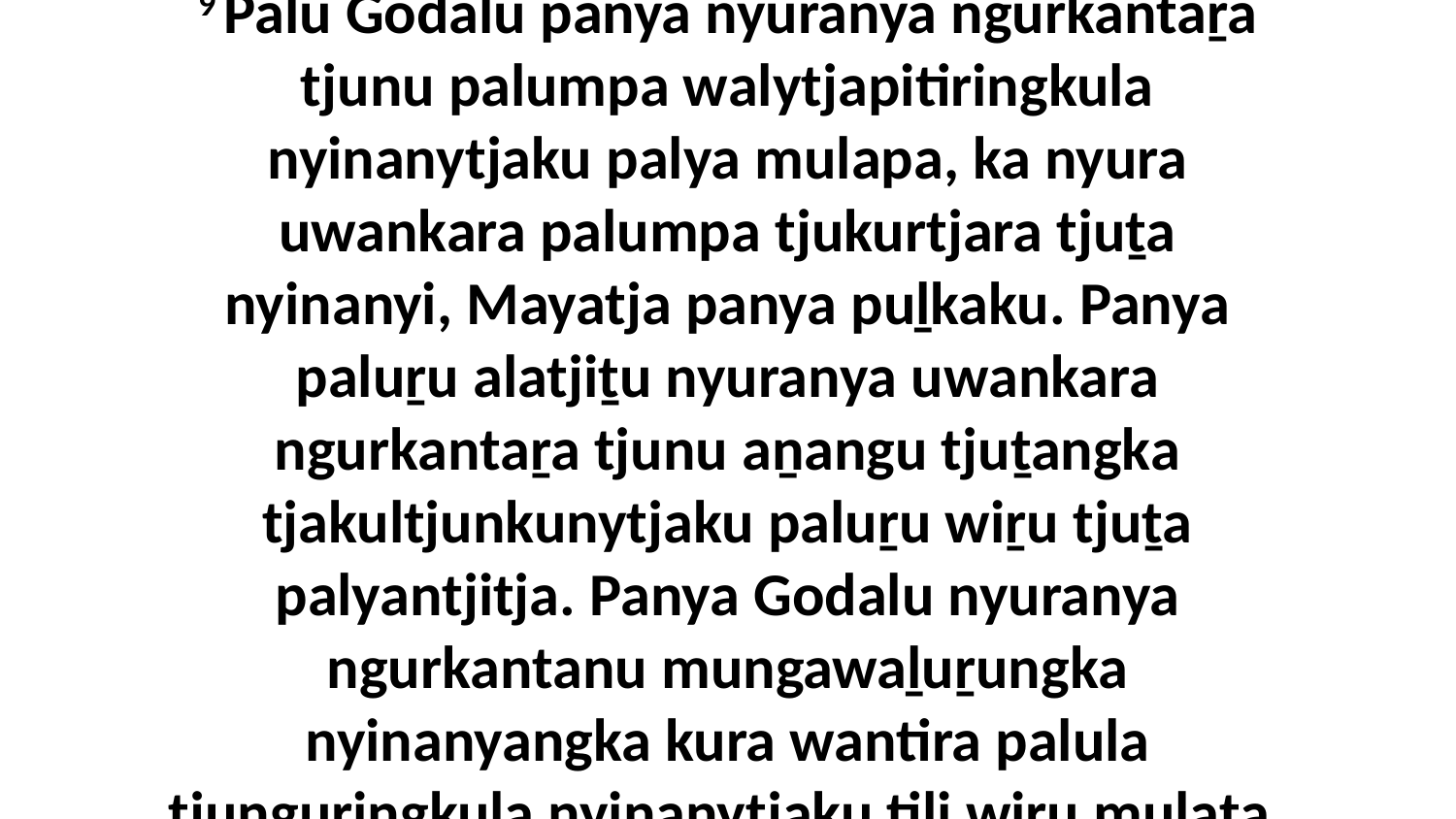

9 Palu Godalu panya nyuranya ngurkantaṟa tjunu palumpa walytjapitiringkula nyinanytjaku palya mulapa, ka nyura uwankara palumpa tjukurtjara tjuṯa nyinanyi, Mayatja panya puḻkaku. Panya paluṟu alatjiṯu nyuranya uwankara ngurkantaṟa tjunu aṉangu tjuṯangka tjakultjunkunytjaku paluṟu wiṟu tjuṯa palyantjitja. Panya Godalu nyuranya ngurkantanu mungawaḻuṟungka nyinanyangka kura wantira palula tjunguringkula nyinanytjaku tili wiṟu mulata.